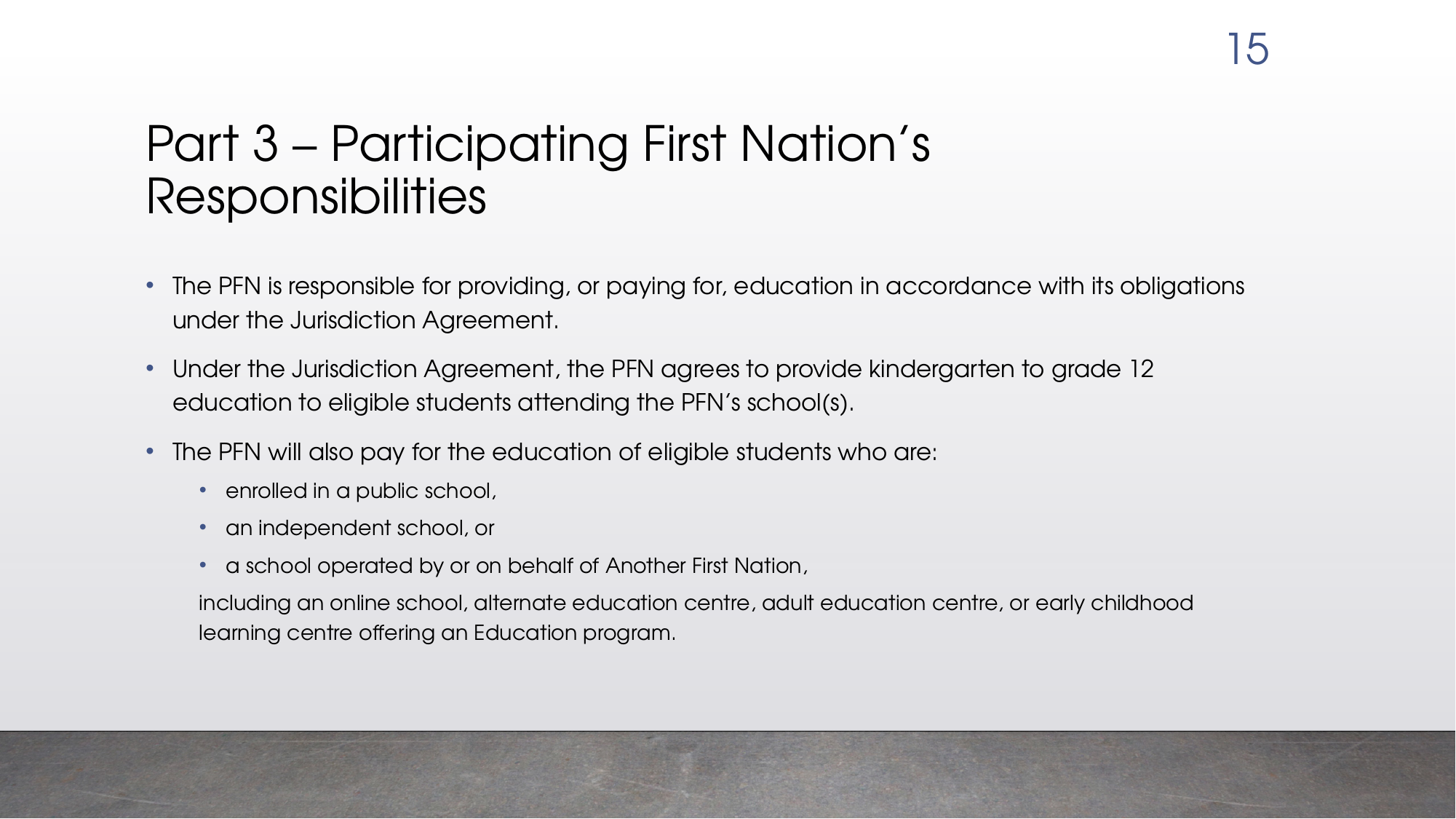

15
# Part 3 – Participating First Nation’s Responsibilities
The PFN is responsible for providing, or paying for, education in accordance with its obligations under the Jurisdiction Agreement.
Under the Jurisdiction Agreement, the PFN agrees to provide kindergarten to grade 12 education to eligible students attending the PFN’s school(s).
The PFN will also pay for the education of eligible students who are:
enrolled in a public school,
an independent school, or
a school operated by or on behalf of Another First Nation,
including an online school, alternate education centre, adult education centre, or early childhood learning centre offering an Education program.